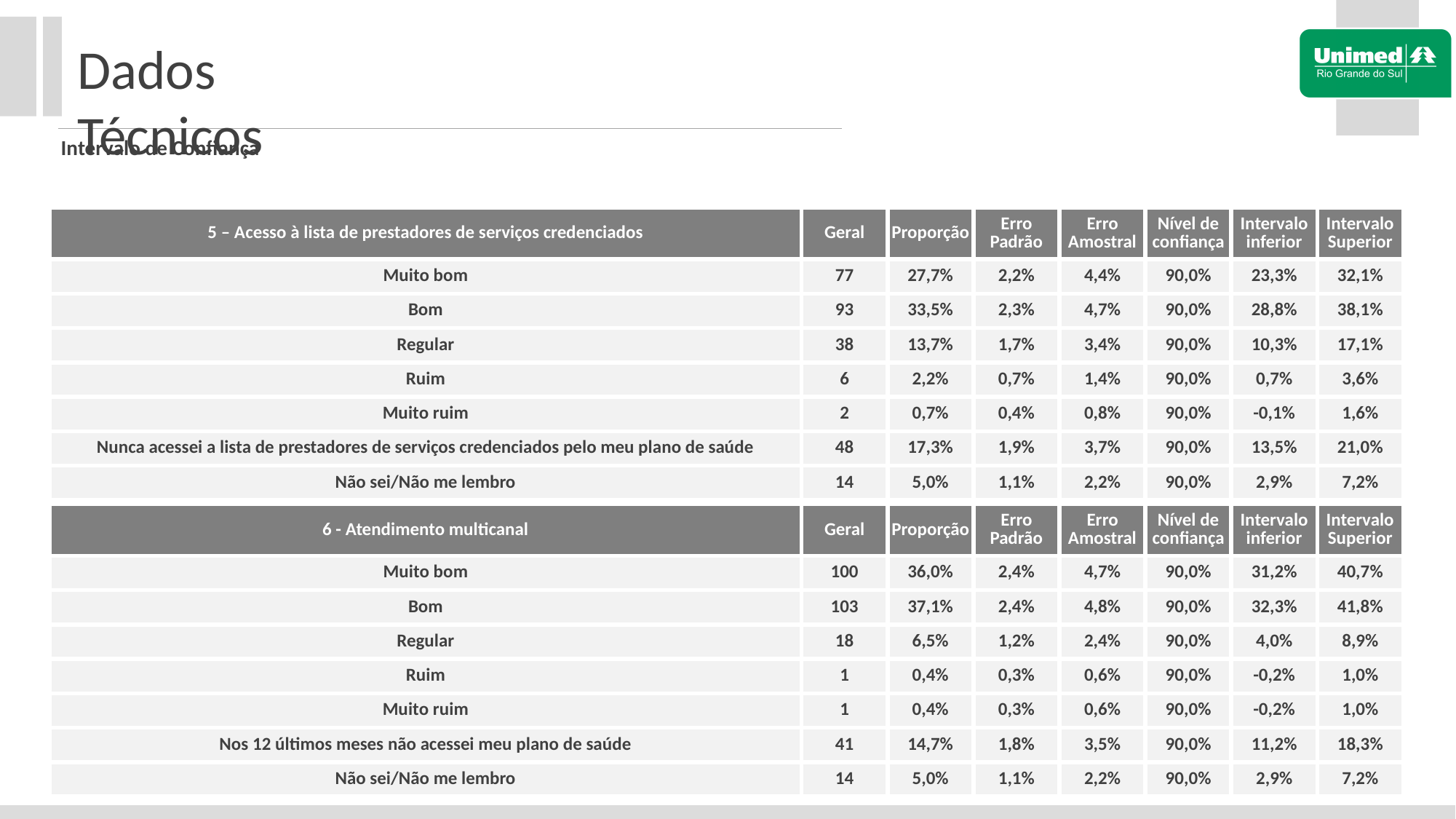

Dados Técnicos
Intervalo de Confiança
| 5 – Acesso à lista de prestadores de serviços credenciados | Geral | Proporção | Erro Padrão | Erro Amostral | Nível de confiança | Intervalo inferior | Intervalo Superior |
| --- | --- | --- | --- | --- | --- | --- | --- |
| Muito bom | 77 | 27,7% | 2,2% | 4,4% | 90,0% | 23,3% | 32,1% |
| Bom | 93 | 33,5% | 2,3% | 4,7% | 90,0% | 28,8% | 38,1% |
| Regular | 38 | 13,7% | 1,7% | 3,4% | 90,0% | 10,3% | 17,1% |
| Ruim | 6 | 2,2% | 0,7% | 1,4% | 90,0% | 0,7% | 3,6% |
| Muito ruim | 2 | 0,7% | 0,4% | 0,8% | 90,0% | -0,1% | 1,6% |
| Nunca acessei a lista de prestadores de serviços credenciados pelo meu plano de saúde | 48 | 17,3% | 1,9% | 3,7% | 90,0% | 13,5% | 21,0% |
| Não sei/Não me lembro | 14 | 5,0% | 1,1% | 2,2% | 90,0% | 2,9% | 7,2% |
| 6 - Atendimento multicanal | Geral | Proporção | Erro Padrão | Erro Amostral | Nível de confiança | Intervalo inferior | Intervalo Superior |
| --- | --- | --- | --- | --- | --- | --- | --- |
| Muito bom | 100 | 36,0% | 2,4% | 4,7% | 90,0% | 31,2% | 40,7% |
| Bom | 103 | 37,1% | 2,4% | 4,8% | 90,0% | 32,3% | 41,8% |
| Regular | 18 | 6,5% | 1,2% | 2,4% | 90,0% | 4,0% | 8,9% |
| Ruim | 1 | 0,4% | 0,3% | 0,6% | 90,0% | -0,2% | 1,0% |
| Muito ruim | 1 | 0,4% | 0,3% | 0,6% | 90,0% | -0,2% | 1,0% |
| Nos 12 últimos meses não acessei meu plano de saúde | 41 | 14,7% | 1,8% | 3,5% | 90,0% | 11,2% | 18,3% |
| Não sei/Não me lembro | 14 | 5,0% | 1,1% | 2,2% | 90,0% | 2,9% | 7,2% |